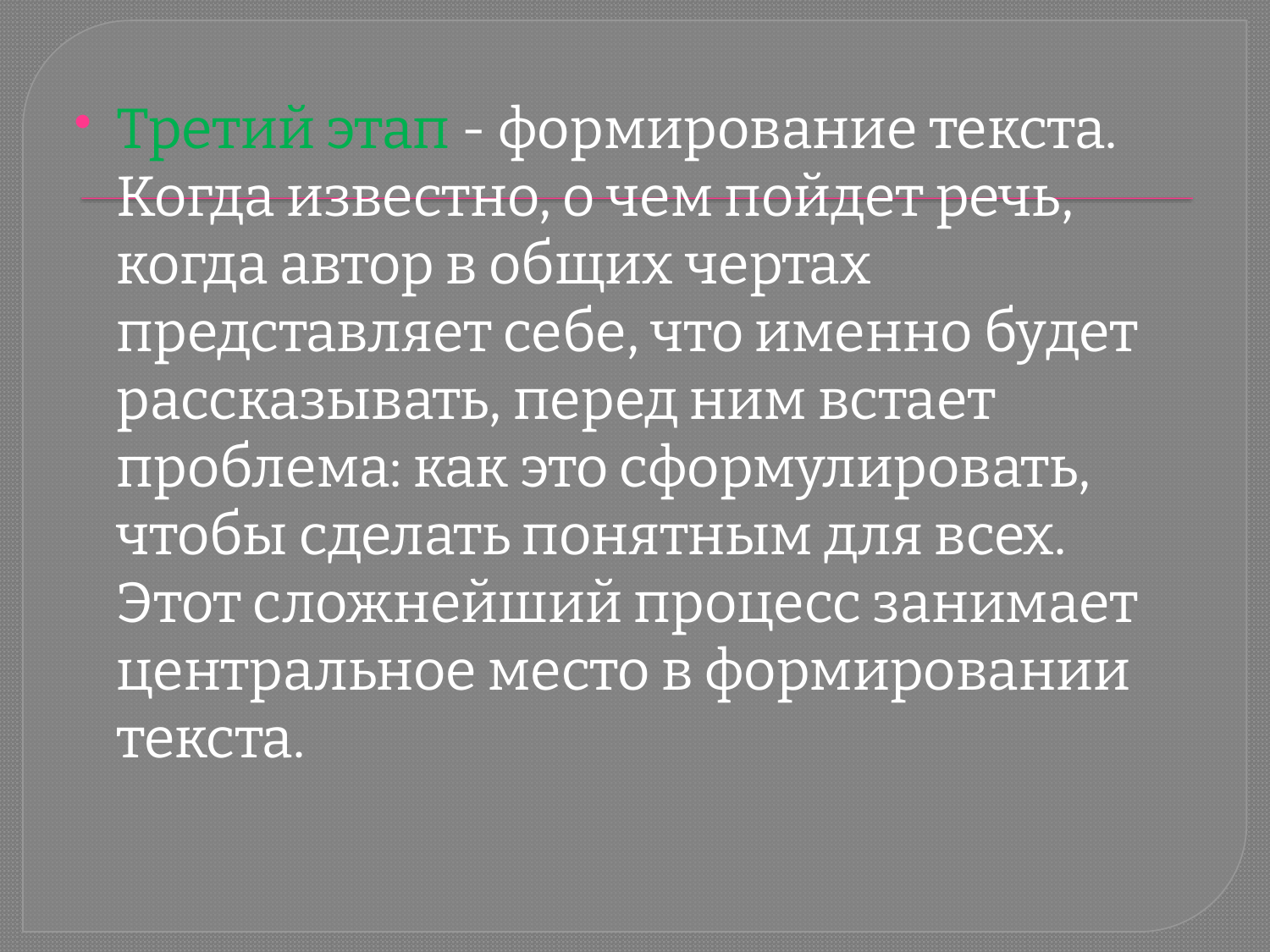

Третий этап - формирование текста. Когда известно, о чем пойдет речь, когда автор в общих чертах представляет себе, что именно будет рассказывать, перед ним встает проблема: как это сформулировать, чтобы сделать понятным для всех. Этот сложнейший процесс занимает центральное место в формировании текста.